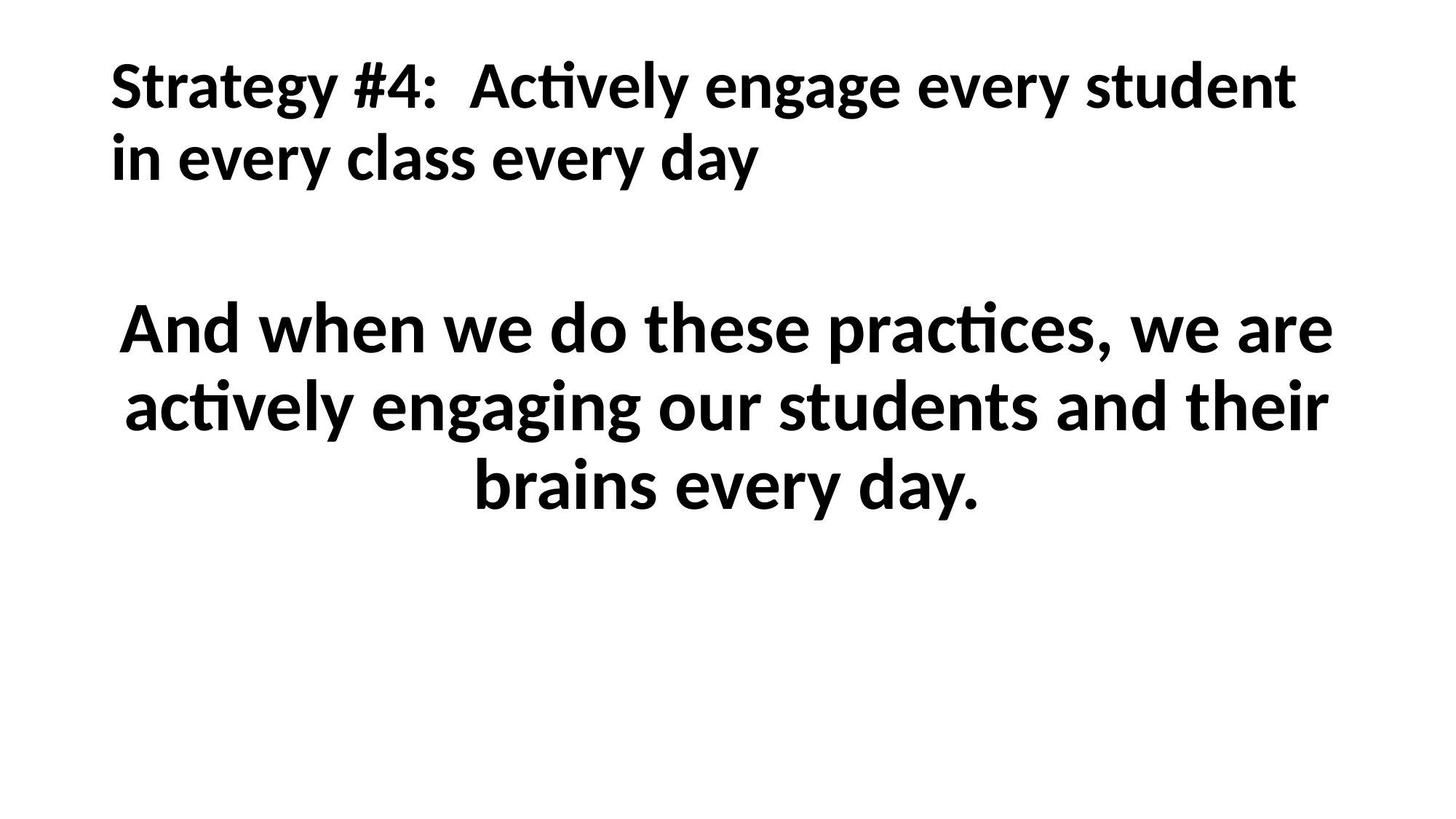

# Strategy #4:  Actively engage every student in every class every day

And when we do these practices, we are actively engaging our students and their brains every day.